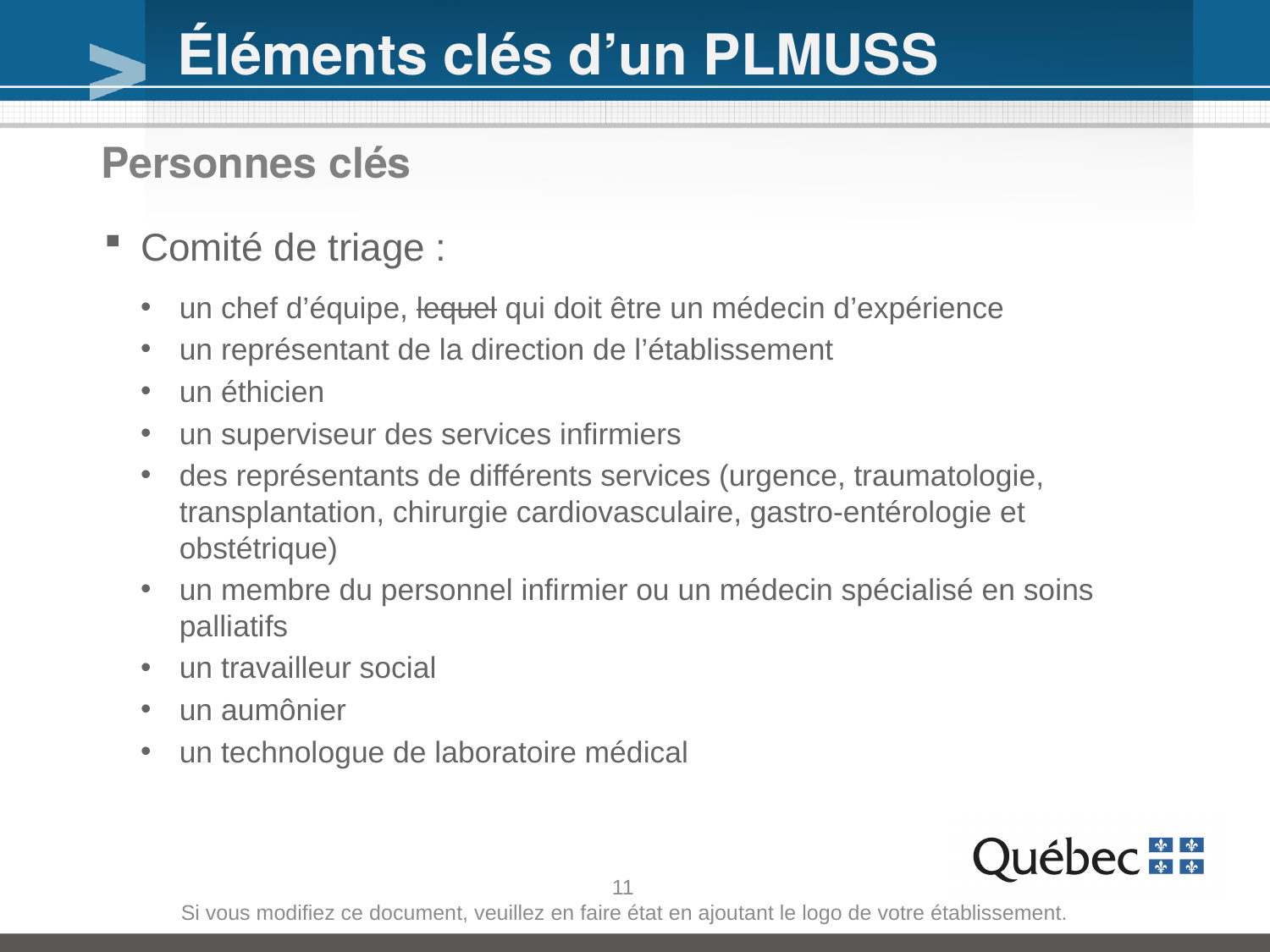

Éléments clés d’un PLMUSS
# Personnes clés
Comité de triage :
un chef d’équipe, lequel qui doit être un médecin d’expérience
un représentant de la direction de l’établissement
un éthicien
un superviseur des services infirmiers
des représentants de différents services (urgence, traumatologie, transplantation, chirurgie cardiovasculaire, gastro-entérologie et obstétrique)
un membre du personnel infirmier ou un médecin spécialisé en soins palliatifs
un travailleur social
un aumônier
un technologue de laboratoire médical
11
Si vous modifiez ce document, veuillez en faire état en ajoutant le logo de votre établissement.